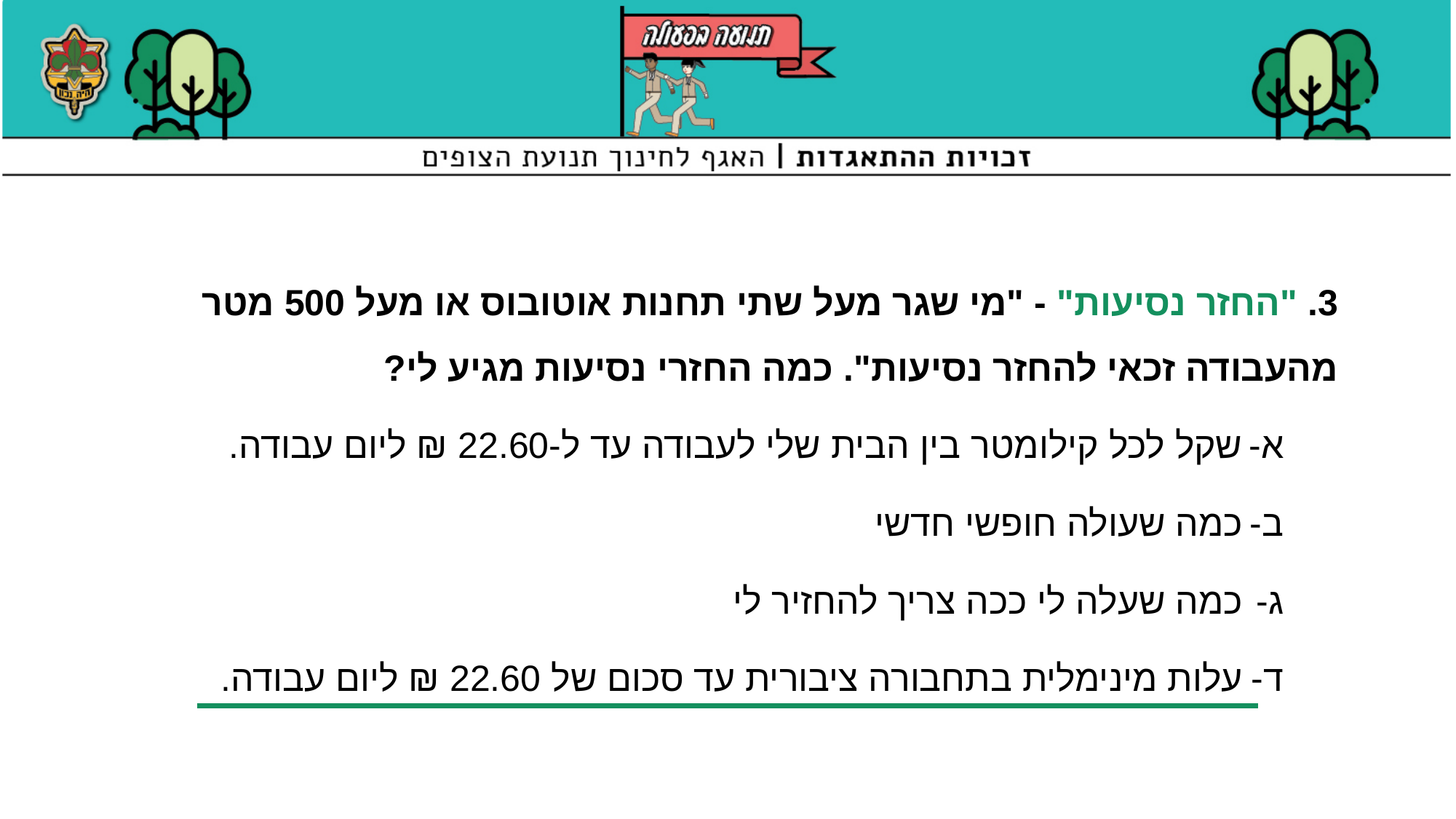

3. "החזר נסיעות" - "מי שגר מעל שתי תחנות אוטובוס או מעל 500 מטר מהעבודה זכאי להחזר נסיעות". כמה החזרי נסיעות מגיע לי?
שקל לכל קילומטר בין הבית שלי לעבודה עד ל-22.60 ₪ ליום עבודה.
כמה שעולה חופשי חדשי
כמה שעלה לי ככה צריך להחזיר לי
עלות מינימלית בתחבורה ציבורית עד סכום של 22.60 ₪ ליום עבודה.